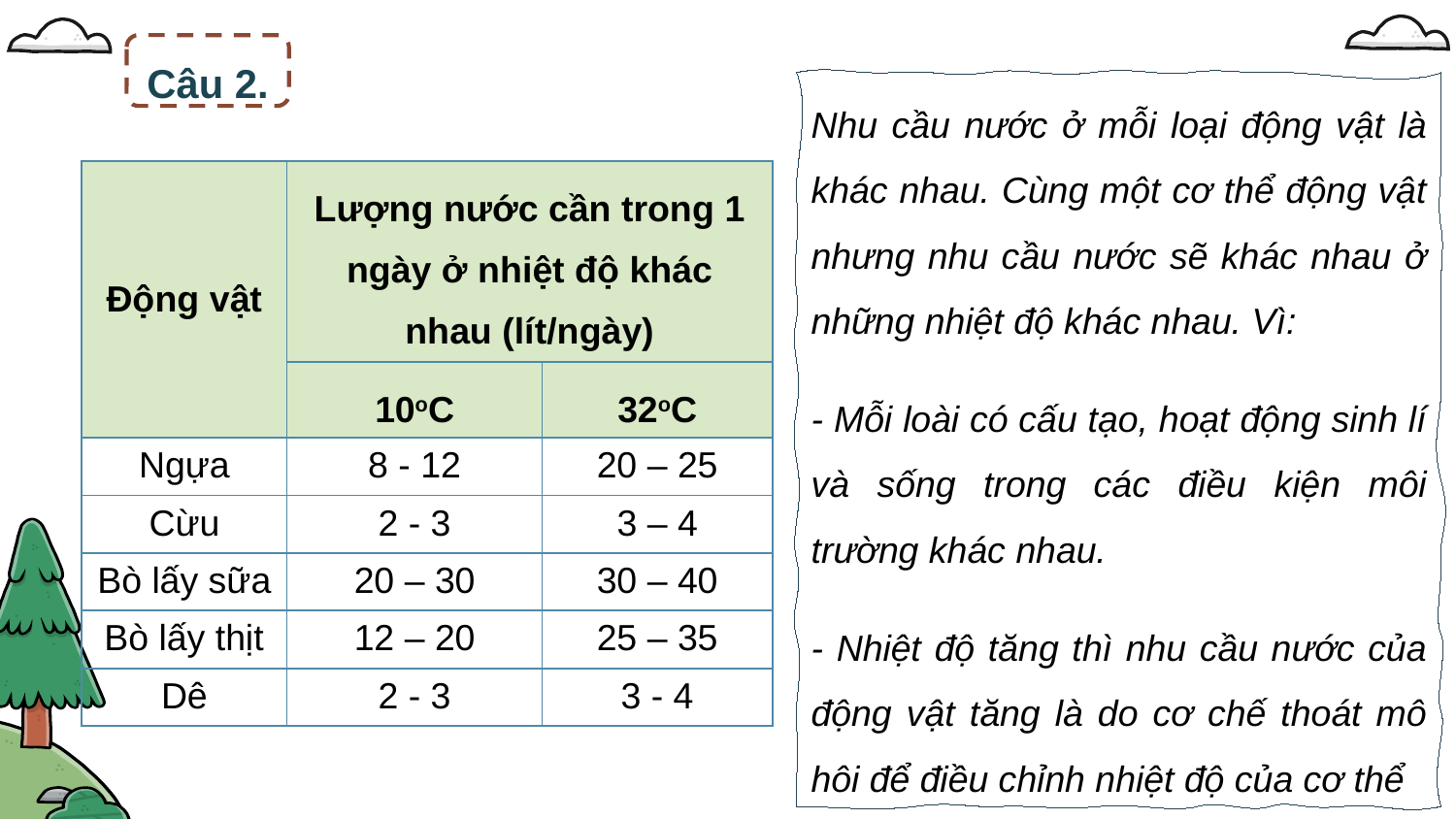

Câu 2.
Nhu cầu nước ở mỗi loại động vật là khác nhau. Cùng một cơ thể động vật nhưng nhu cầu nước sẽ khác nhau ở những nhiệt độ khác nhau. Vì:
- Mỗi loài có cấu tạo, hoạt động sinh lí và sống trong các điều kiện môi trường khác nhau.
- Nhiệt độ tăng thì nhu cầu nước của động vật tăng là do cơ chế thoát mô hôi để điều chỉnh nhiệt độ của cơ thể
| Động vật | Lượng nước cần trong 1 ngày ở nhiệt độ khác nhau (lít/ngày) |  |
| --- | --- | --- |
|  | 10oC | 32oC |
| Ngựa | 8 - 12 | 20 – 25 |
| Cừu | 2 - 3 | 3 – 4 |
| Bò lấy sữa | 20 – 30 | 30 – 40 |
| Bò lấy thịt | 12 – 20 | 25 – 35 |
| Dê | 2 - 3 | 3 - 4 |